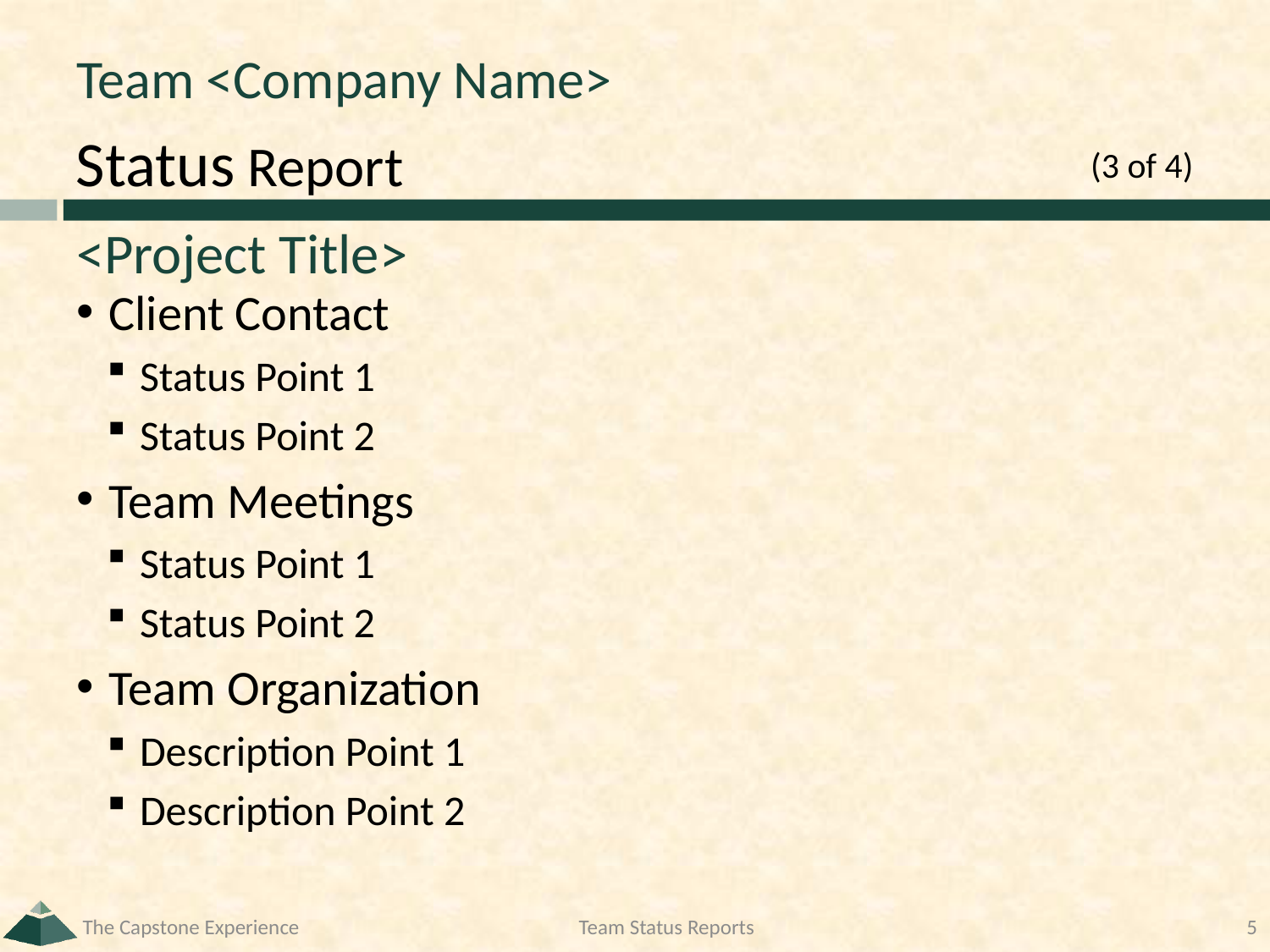

# Team <Company Name>
(3 of 4)
<Project Title>
Client Contact
Status Point 1
Status Point 2
Team Meetings
Status Point 1
Status Point 2
Team Organization
Description Point 1
Description Point 2
The Capstone Experience
Team Status Reports
5